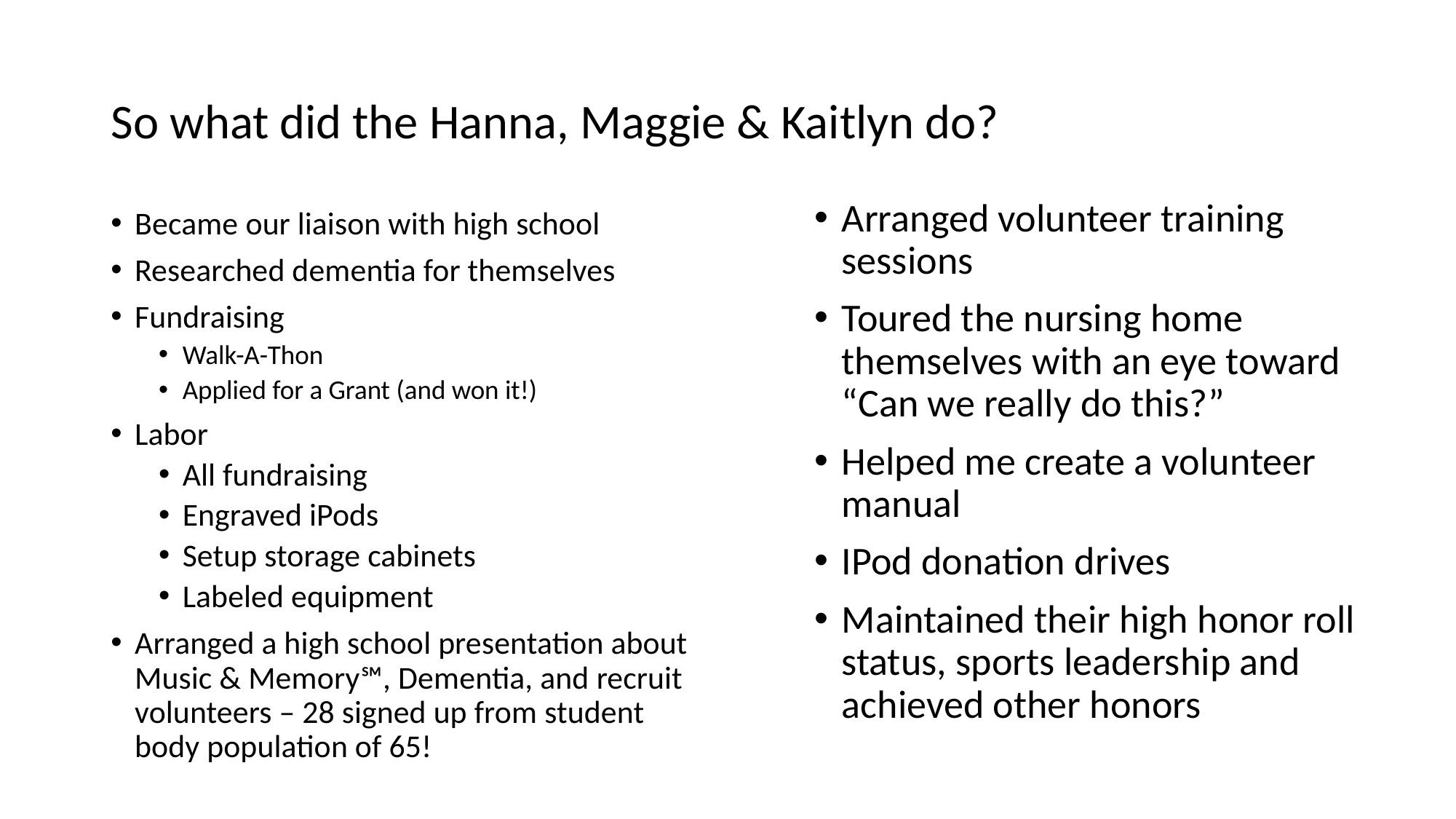

# So what did the Hanna, Maggie & Kaitlyn do?
Arranged volunteer training sessions
Toured the nursing home themselves with an eye toward “Can we really do this?”
Helped me create a volunteer manual
IPod donation drives
Maintained their high honor roll status, sports leadership and achieved other honors

Became our liaison with high school
Researched dementia for themselves
Fundraising
Walk-A-Thon
Applied for a Grant (and won it!)
Labor
All fundraising
Engraved iPods
Setup storage cabinets
Labeled equipment
Arranged a high school presentation about Music & Memory℠, Dementia, and recruit volunteers – 28 signed up from student body population of 65!